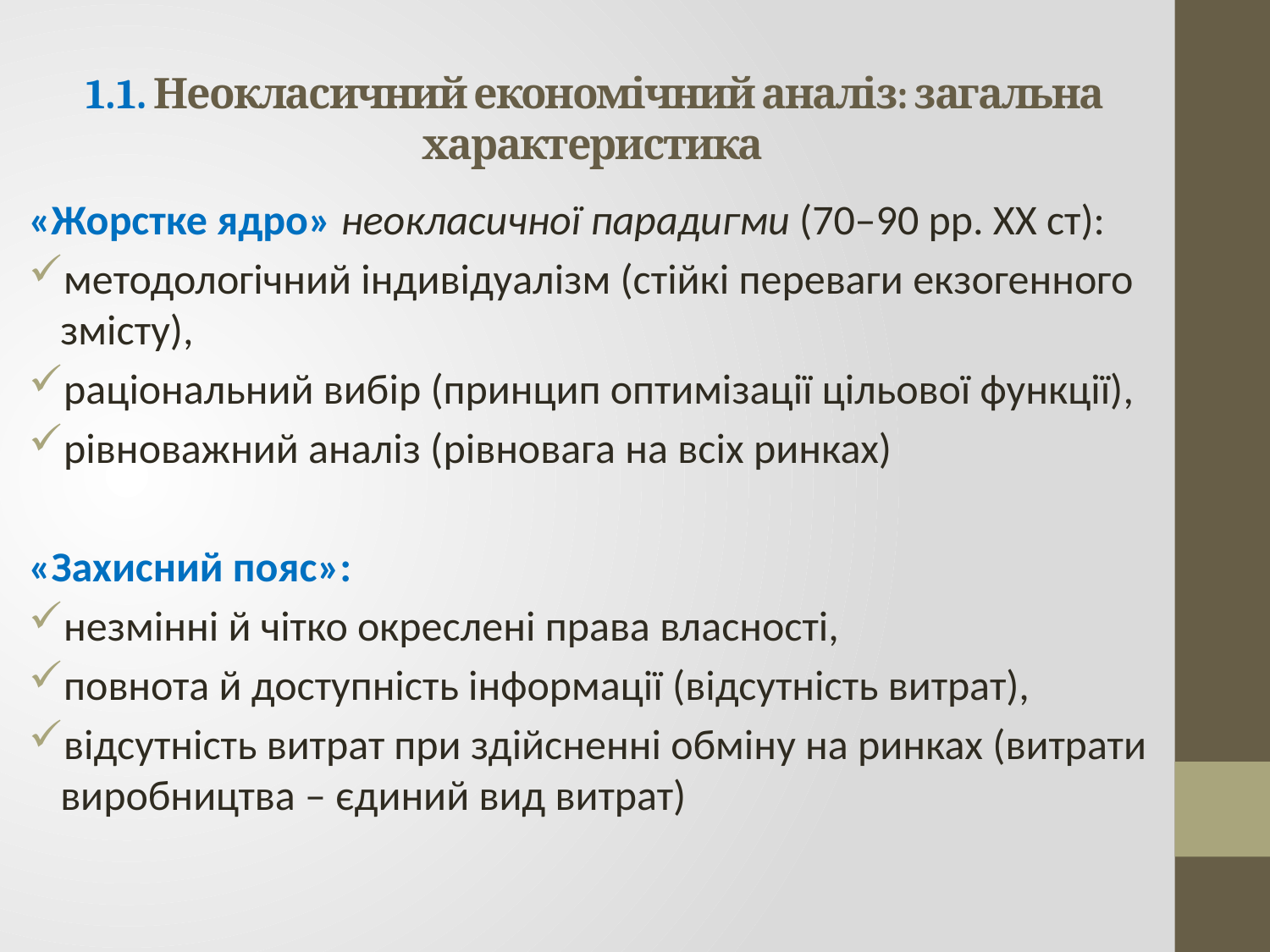

# 1.1. Неокласичний економічний аналіз: загальна характеристика
«Жорстке ядро» неокласичної парадигми (70–90 рр. ХХ ст):
методологічний індивідуалізм (стійкі переваги екзогенного змісту),
раціональний вибір (принцип оптимізації цільової функції),
рівноважний аналіз (рівновага на всіх ринках)

«Захисний пояс»:
незмінні й чітко окреслені права власності,
повнота й доступність інформації (відсутність витрат),
відсутність витрат при здійсненні обміну на ринках (витрати виробництва – єдиний вид витрат)